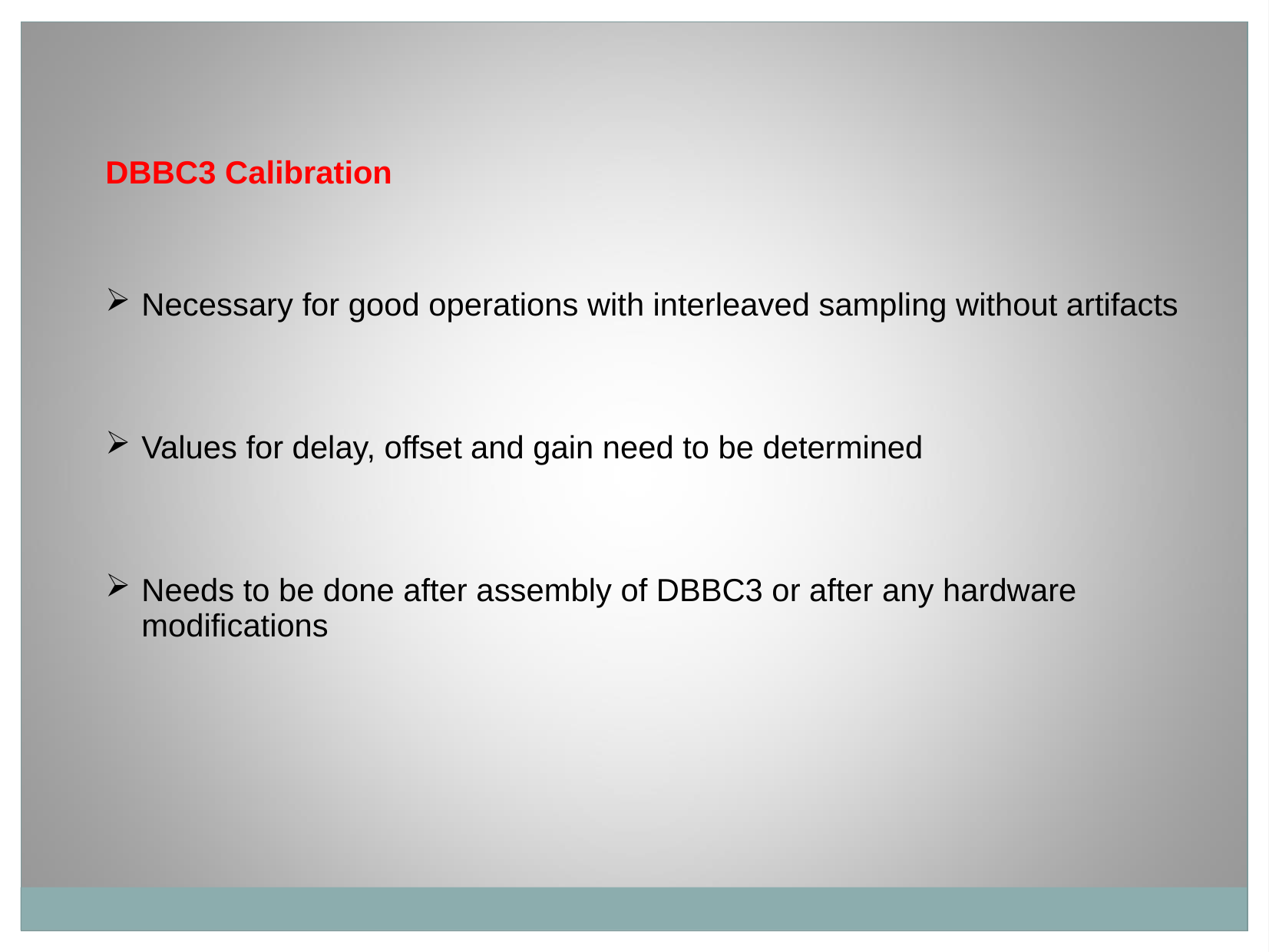

DBBC3 Calibration

Necessary for good operations with interleaved sampling without artifacts

Values for delay, offset and gain need to be determined

Needs to be done after assembly of DBBC3 or after any hardware modifications